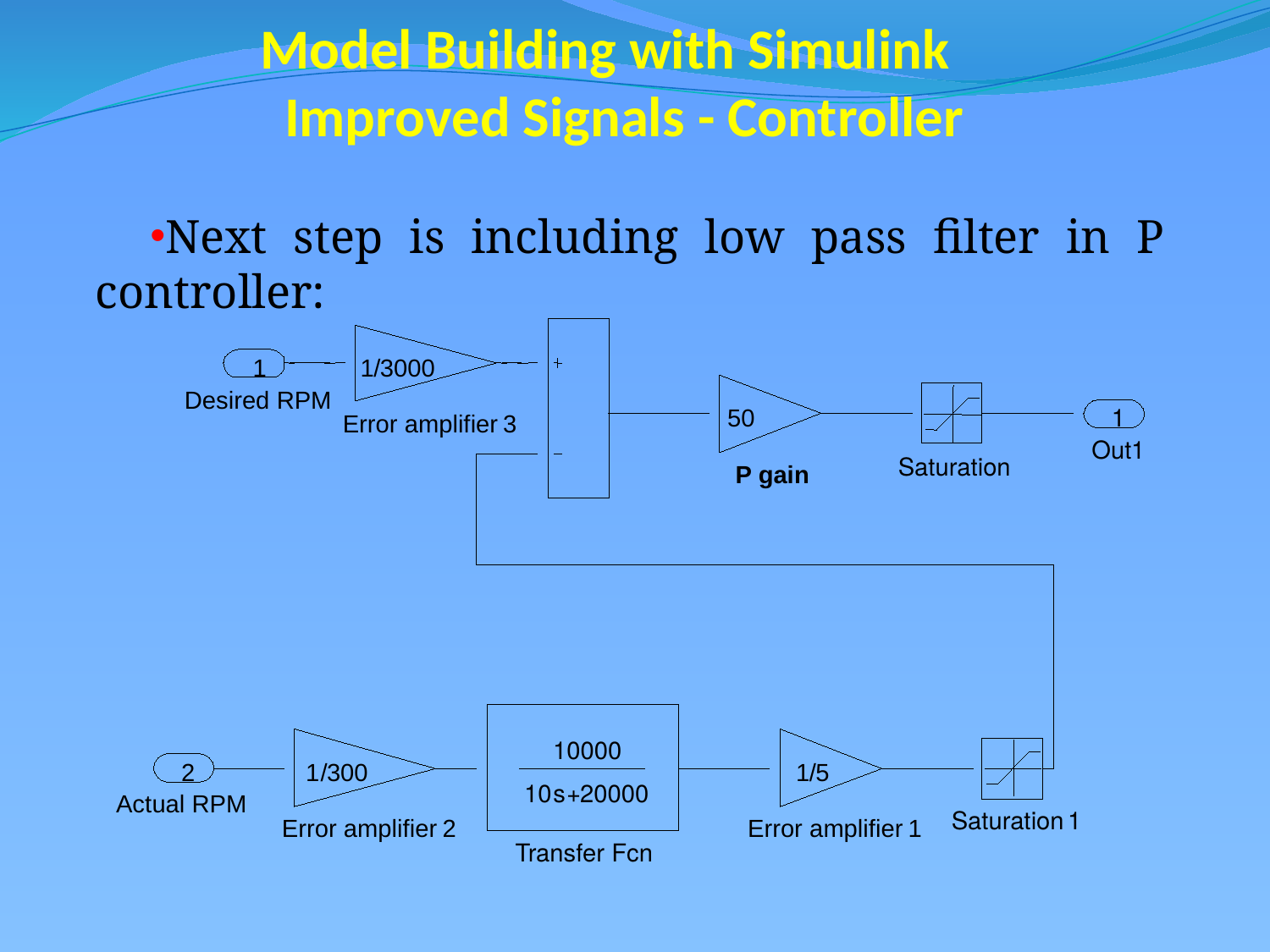

# Model Building with Simulink Improved Signals - Controller
Next step is including low pass filter in P controller:

1

1
/
3000

Desired RPM

50
1

Error amplifier
3

Out
1

Saturation

P gain

10000

2
1
/
300
1
/
5

10
s
+
20000

Actual RPM
Saturation
1
Error amplifier
2
Error amplifier
1
Transfer Fcn